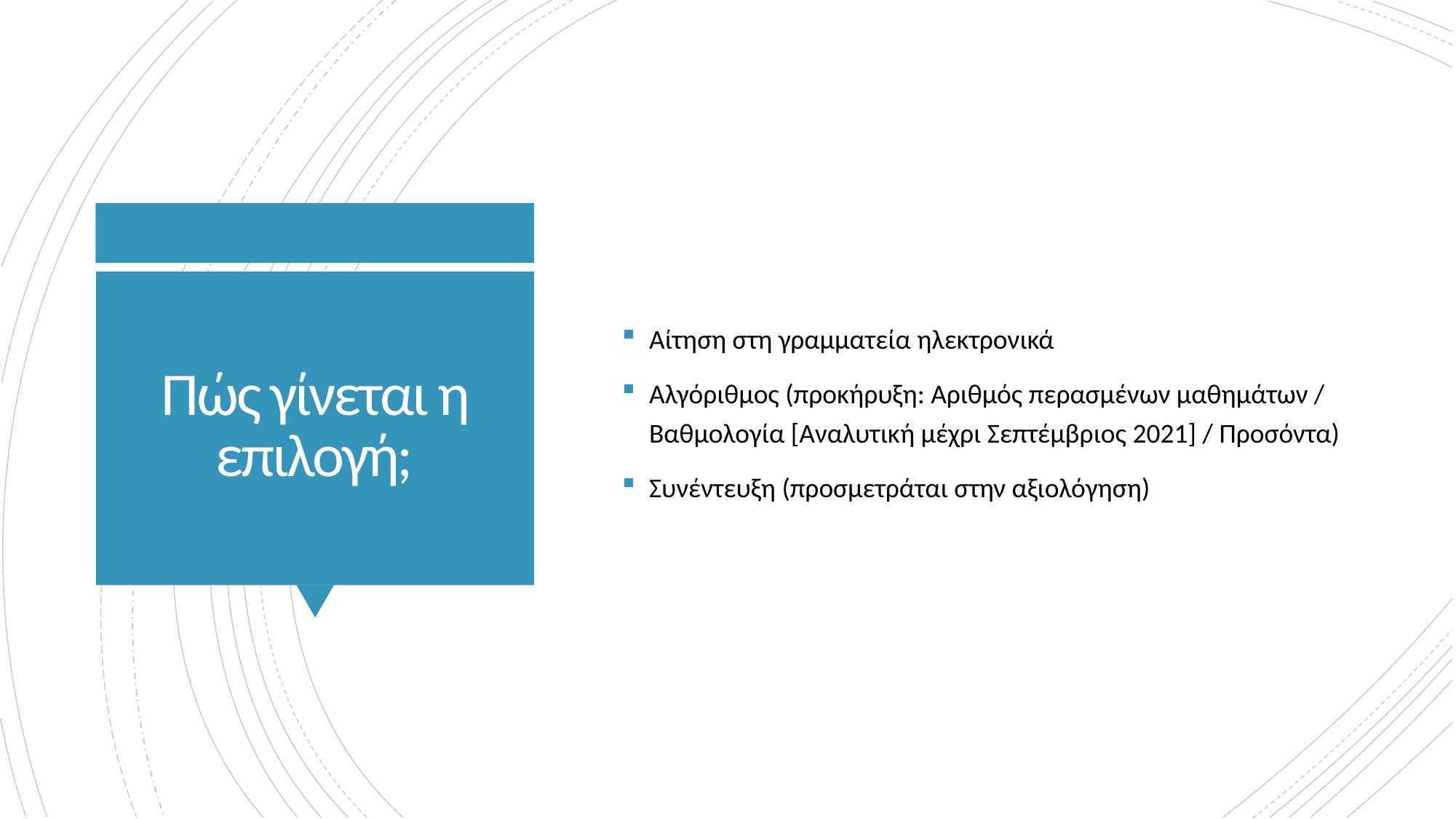

Αίτηση στη γραμματεία ηλεκτρονικά
Αλγόριθμος (προκήρυξη: Αριθμός περασμένων μαθημάτων / Βαθμολογία [Αναλυτική μέχρι Σεπτέμβριος 2021] / Προσόντα)
Συνέντευξη (προσμετράται στην αξιολόγηση)
# Πώς γίνεται η επιλογή;